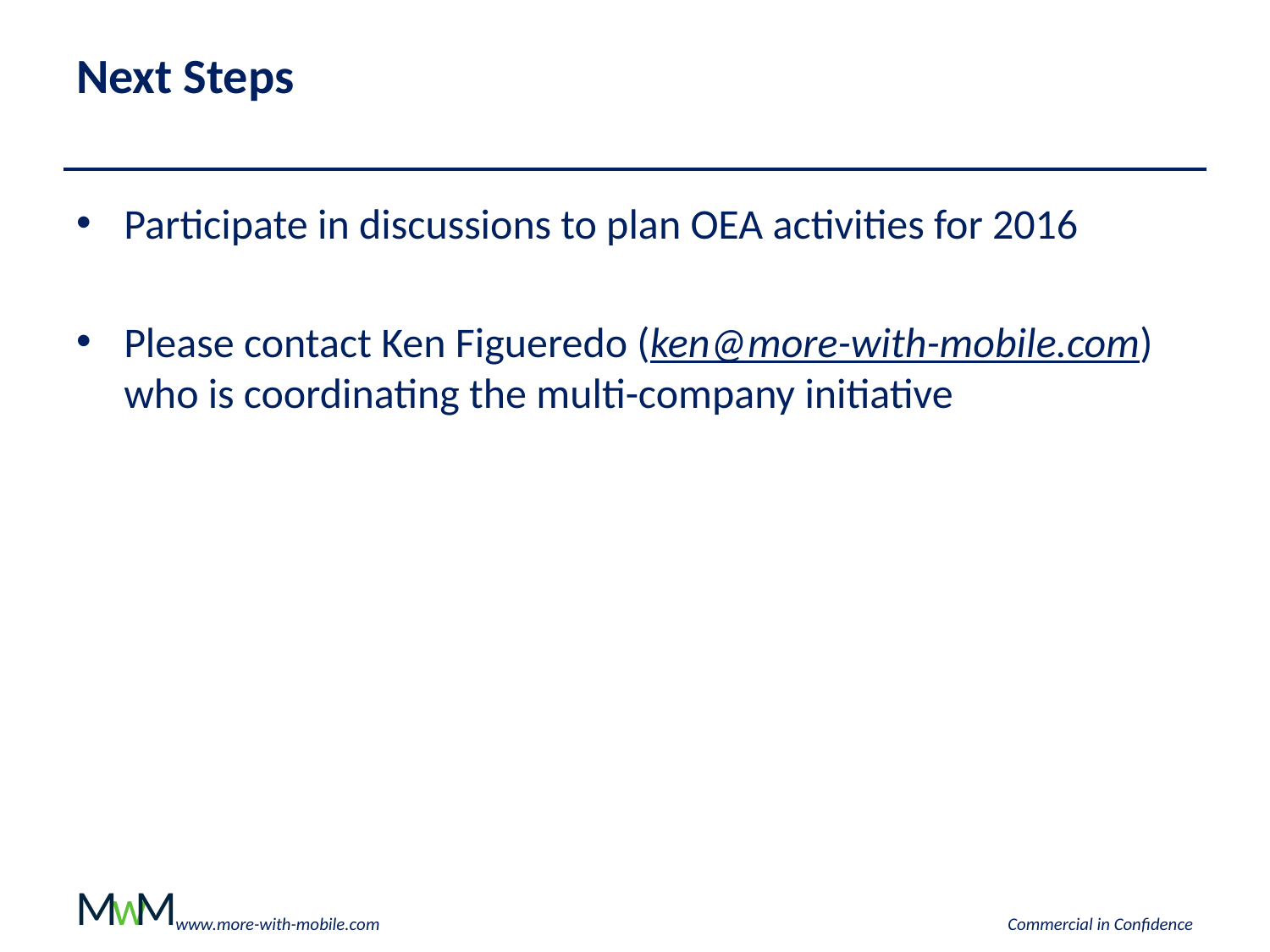

# Next Steps
Participate in discussions to plan OEA activities for 2016

Please contact Ken Figueredo (ken@more-with-mobile.com) who is coordinating the multi-company initiative